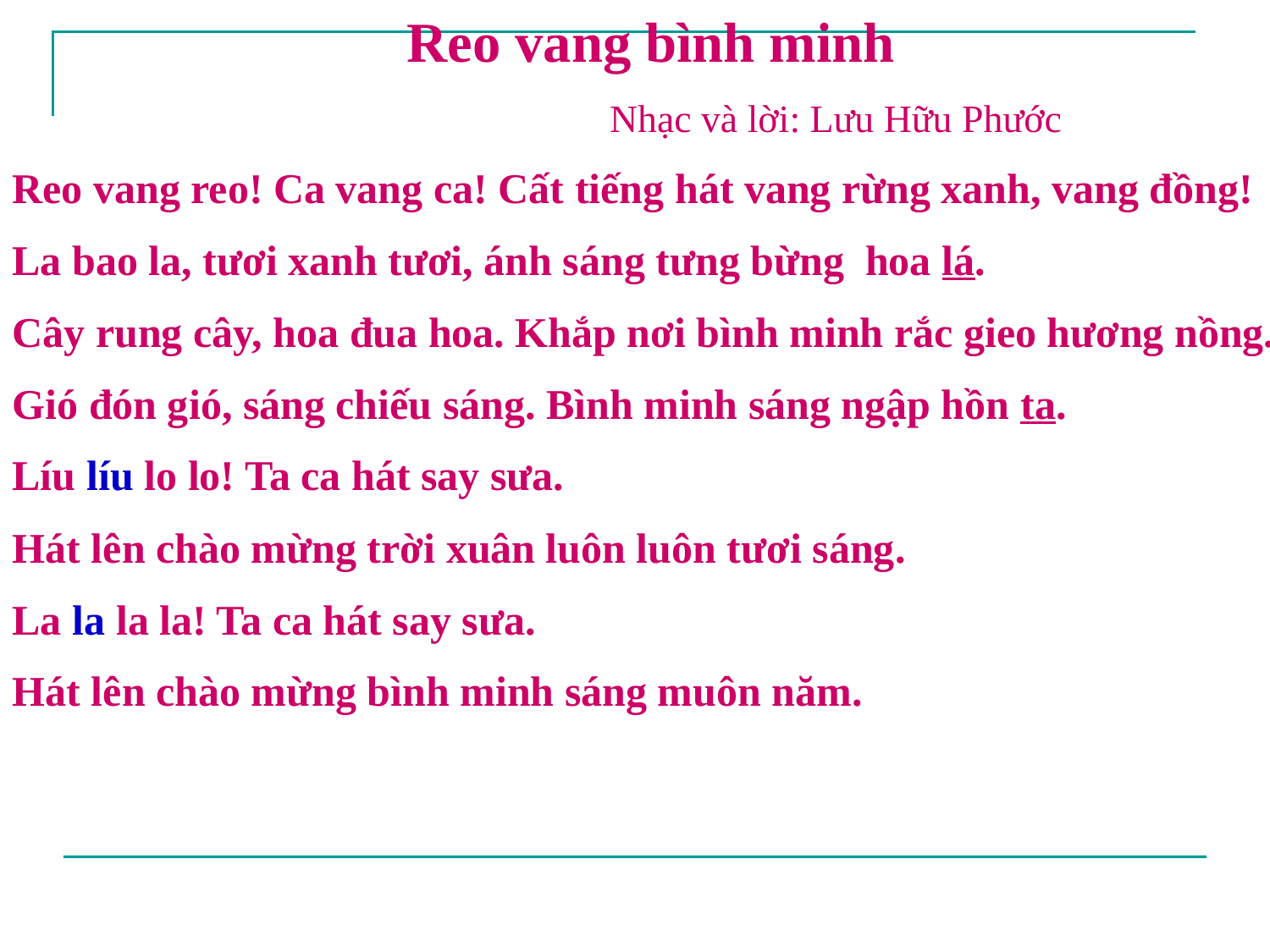

Reo vang bình minh
                                      Nhạc và lời: Lưu Hữu Phước
Reo vang reo! Ca vang ca! Cất tiếng hát vang rừng xanh, vang đồng!
La bao la, tươi xanh tươi, ánh sáng tưng bừng  hoa lá.
Cây rung cây, hoa đua hoa. Khắp nơi bình minh rắc gieo hương nồng.
Gió đón gió, sáng chiếu sáng. Bình minh sáng ngập hồn ta.
Líu líu lo lo! Ta ca hát say sưa.
Hát lên chào mừng trời xuân luôn luôn tươi sáng.
La la la la! Ta ca hát say sưa.
Hát lên chào mừng bình minh sáng muôn năm.